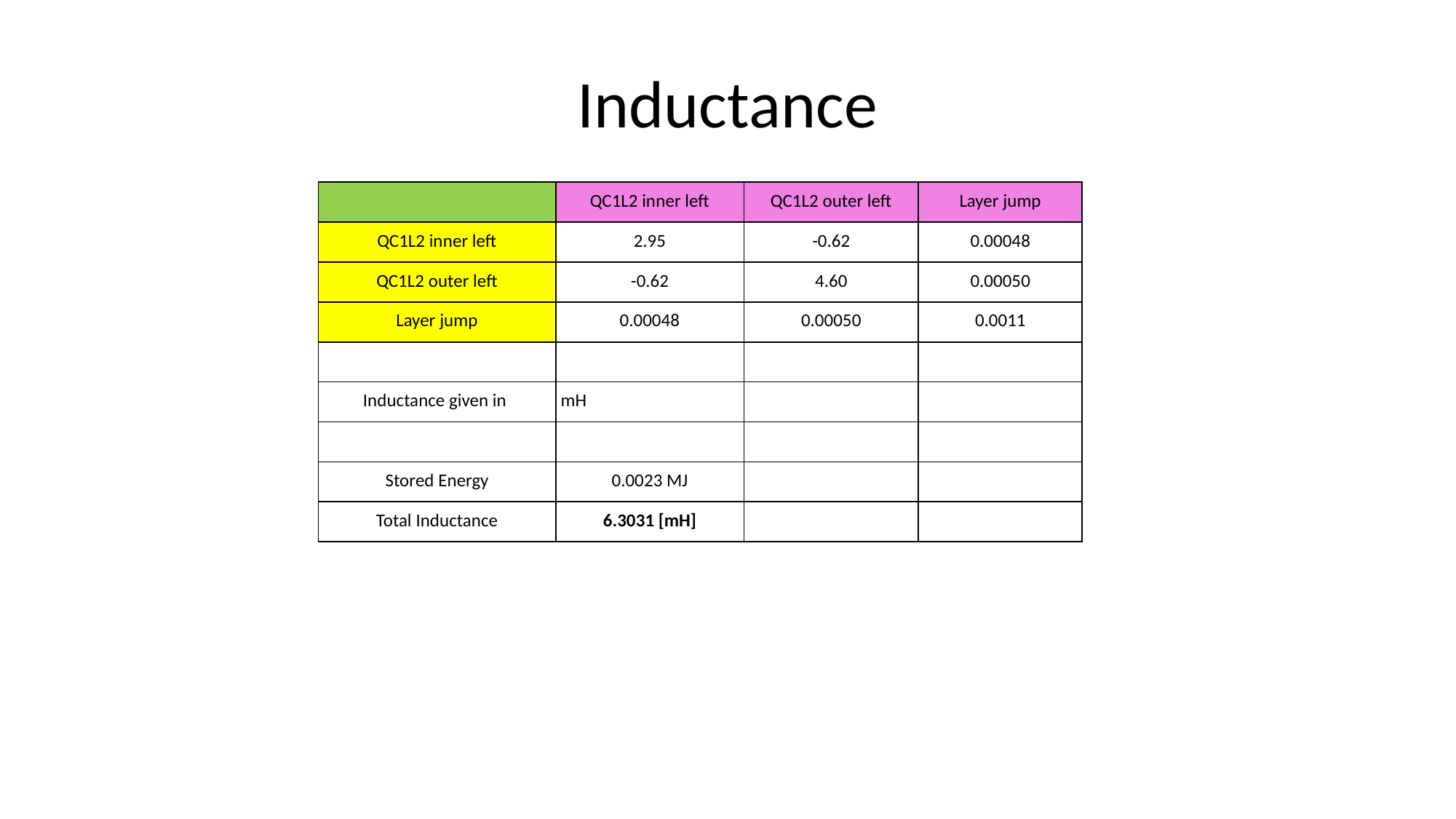

# Inductance
|  | QC1L2 inner left | QC1L2 outer left | Layer jump |
| --- | --- | --- | --- |
| QC1L2 inner left | 2.95 | -0.62 | 0.00048 |
| QC1L2 outer left | -0.62 | 4.60 | 0.00050 |
| Layer jump | 0.00048 | 0.00050 | 0.0011 |
|  |  |  |  |
| Inductance given in | mH |  |  |
|  |  |  |  |
| Stored Energy | 0.0023 MJ |  |  |
| Total Inductance | 6.3031 [mH] |  |  |